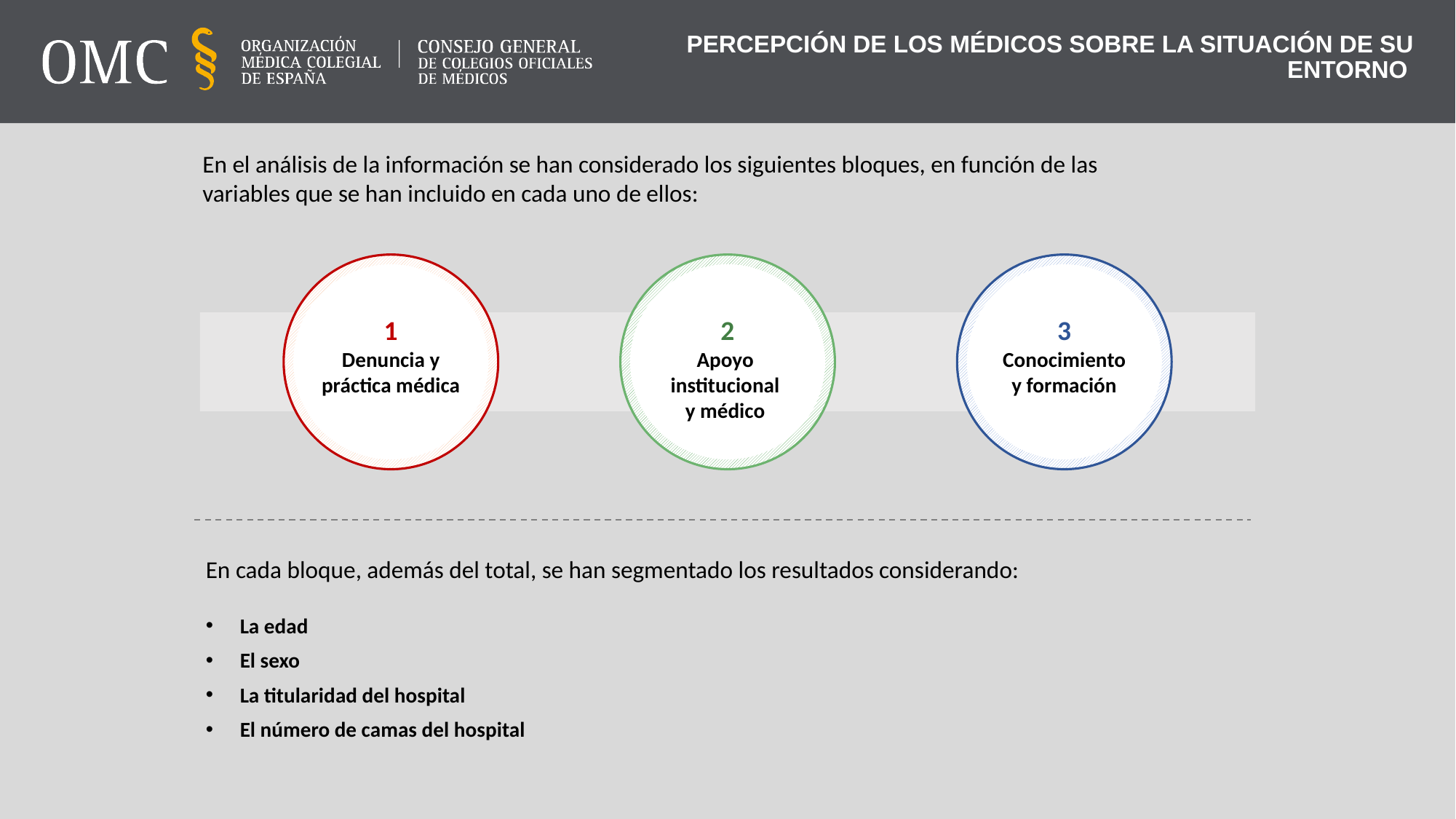

PERCEPCIÓN DE LOS MÉDICOS SOBRE LA SITUACIÓN DE SU ENTORNO
En el análisis de la información se han considerado los siguientes bloques, en función de las variables que se han incluido en cada uno de ellos:

1
Denuncia y
práctica médica

2
Apoyo
institucional
y médico

3
Conocimiento
y formación

En cada bloque, además del total, se han segmentado los resultados considerando:

La edad
El sexo
La titularidad del hospital
El número de camas del hospital